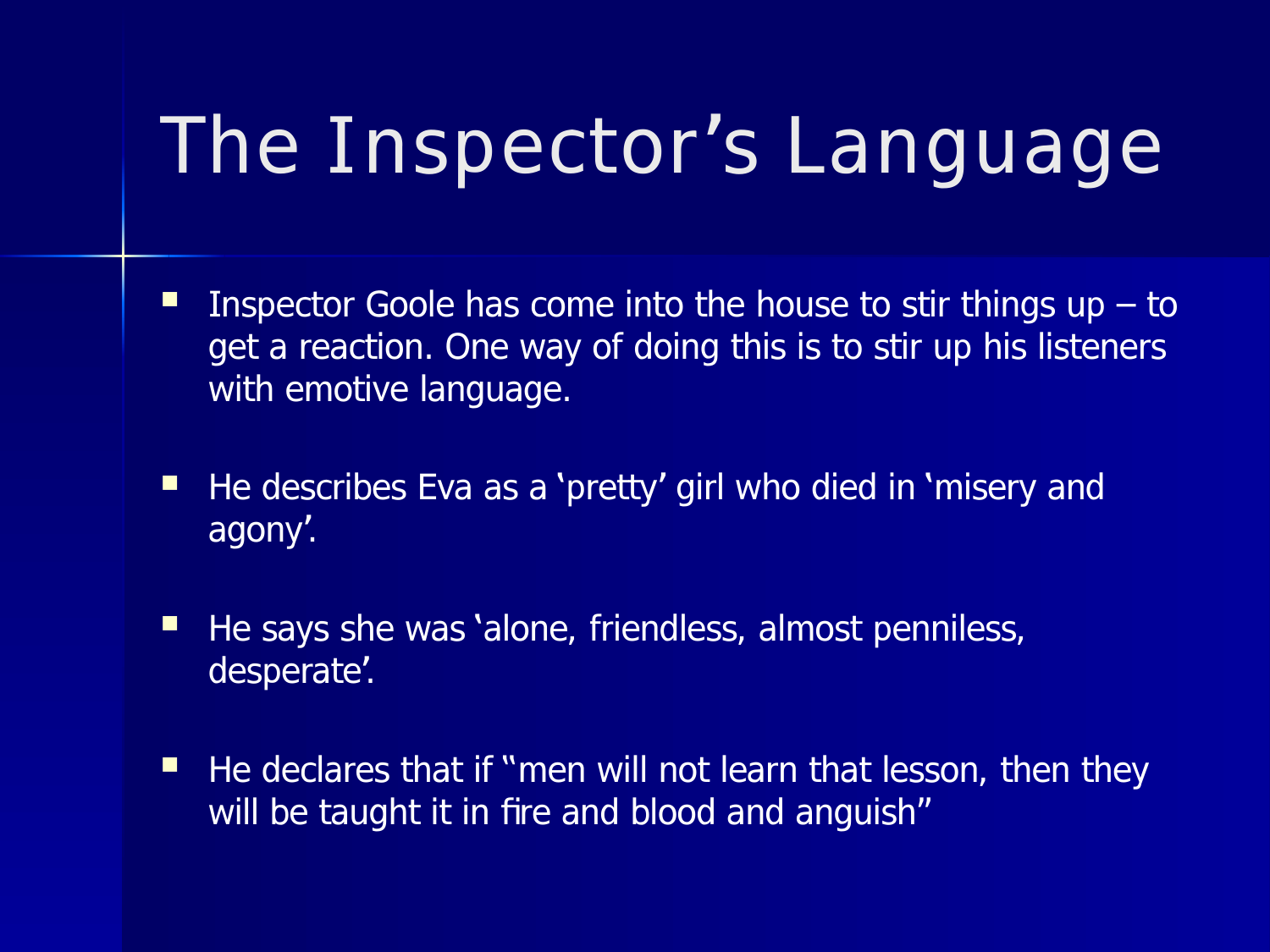

# The Inspector’s Language
Inspector Goole has come into the house to stir things up – to get a reaction. One way of doing this is to stir up his listeners with emotive language.

He describes Eva as a ‘pretty’ girl who died in ‘misery and agony’.

He says she was ‘alone, friendless, almost penniless, desperate’.

He declares that if “men will not learn that lesson, then they will be taught it in fire and blood and anguish”